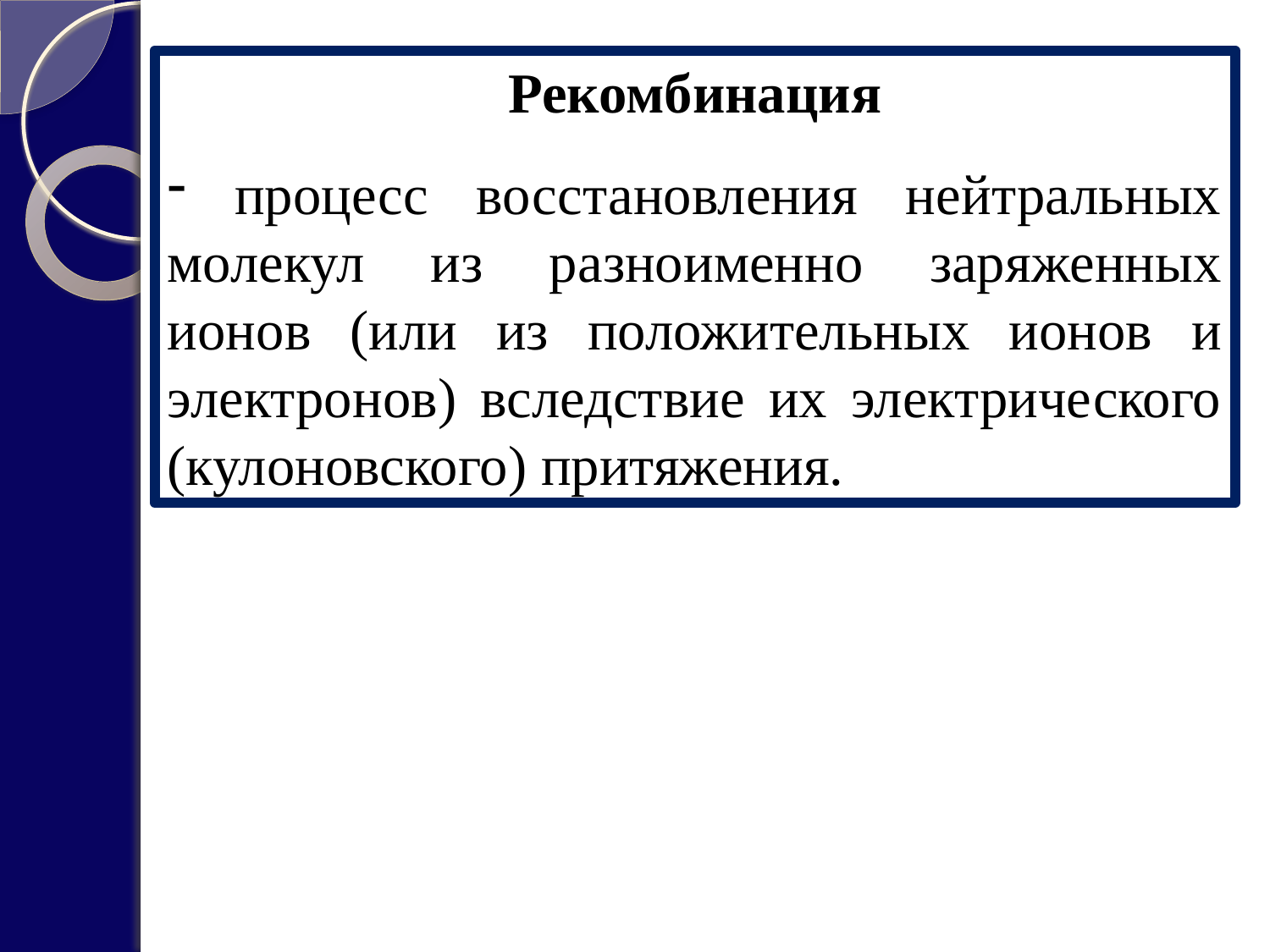

Рекомбинация

 процесс восстановления нейтральных молекул из разноименно заряженных ионов (или из положительных ионов и электронов) вследствие их электрического (кулоновского) притяжения.